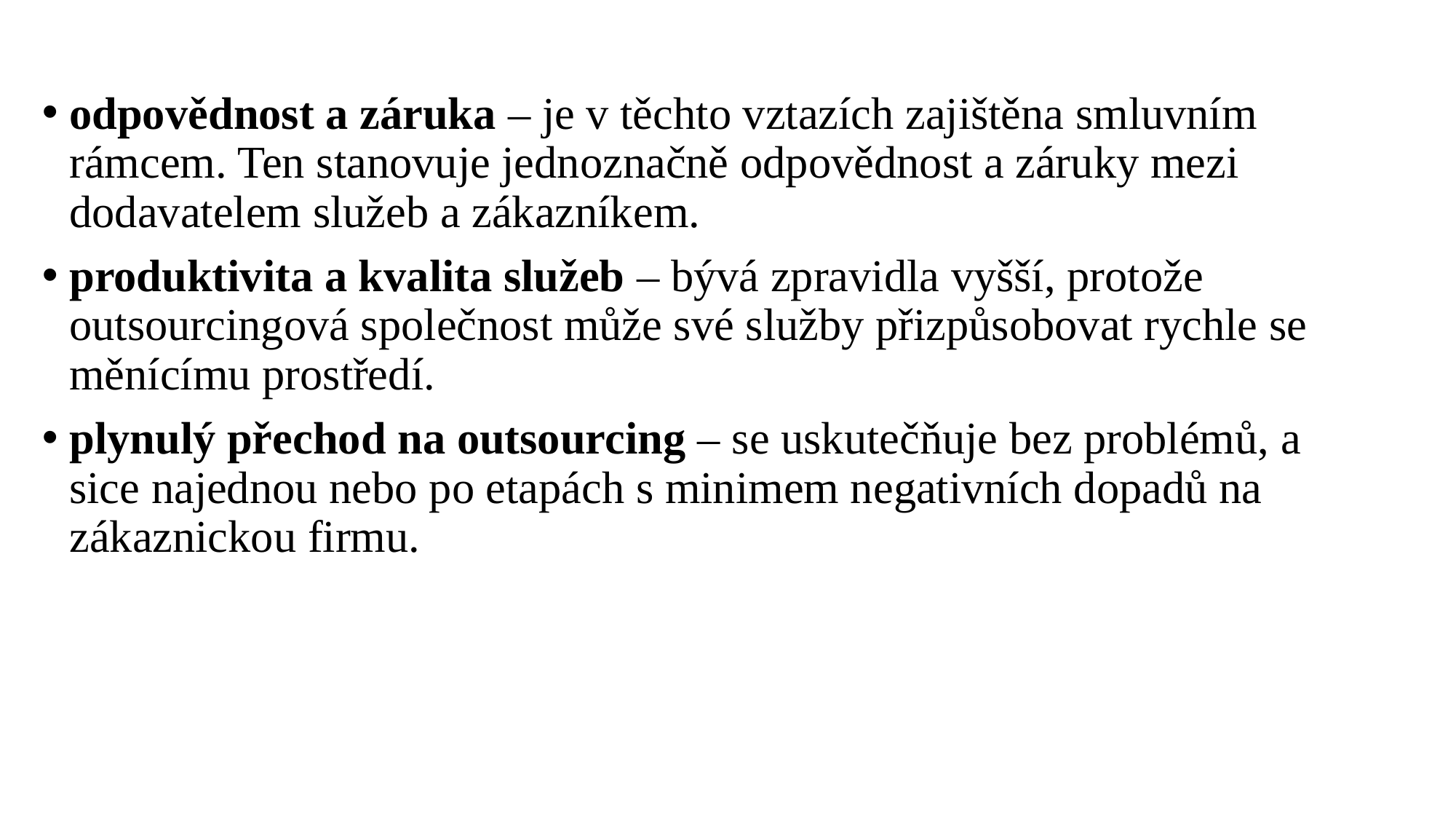

odpovědnost a záruka – je v těchto vztazích zajištěna smluvním rámcem. Ten stanovuje jednoznačně odpovědnost a záruky mezi dodavatelem služeb a zákazníkem.
produktivita a kvalita služeb – bývá zpravidla vyšší, protože outsourcingová společnost může své služby přizpůsobovat rychle se měnícímu prostředí.
plynulý přechod na outsourcing – se uskutečňuje bez problémů, a sice najednou nebo po etapách s minimem negativních dopadů na zákaznickou firmu.